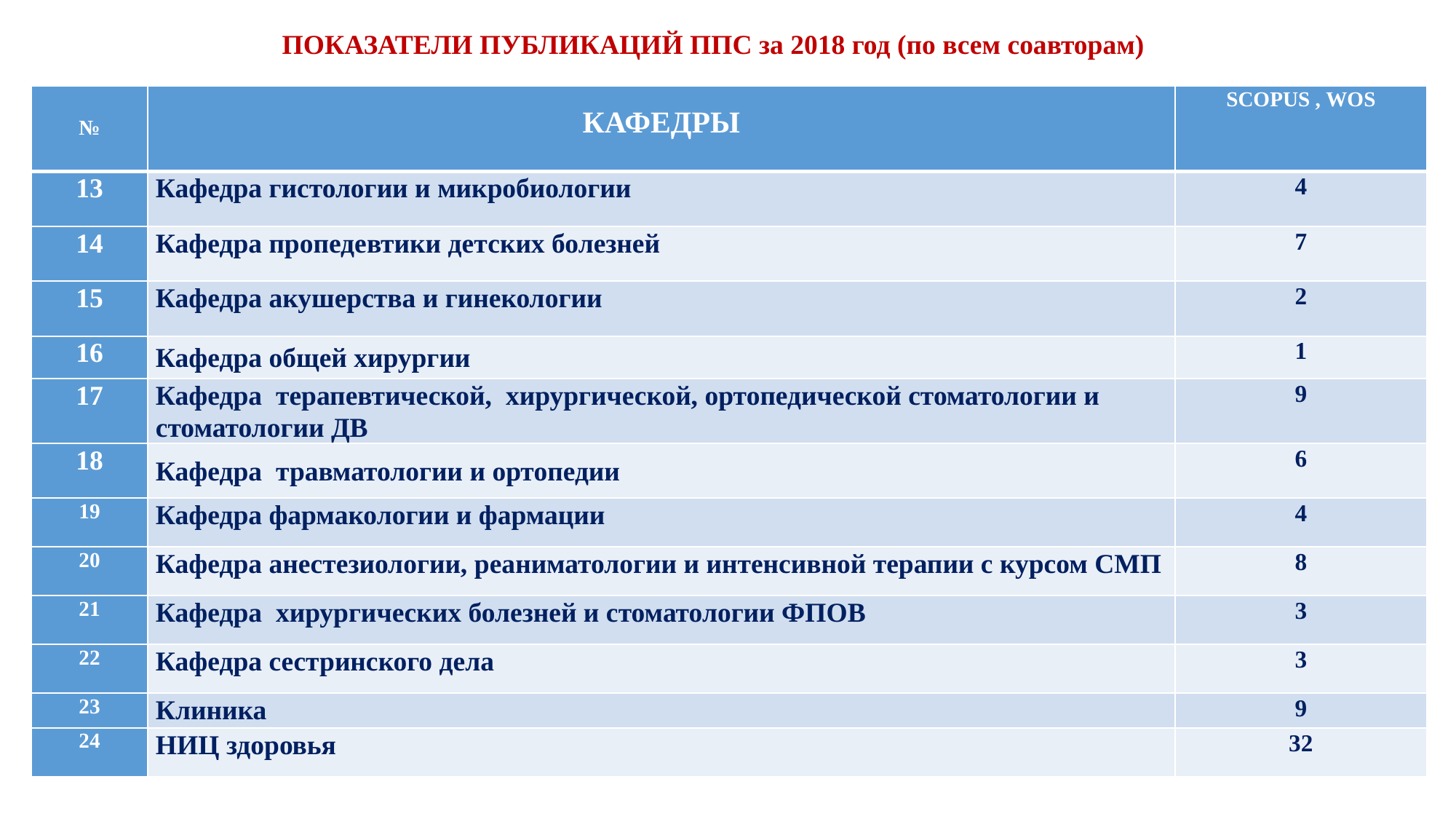

ПОКАЗАТЕЛИ ПУБЛИКАЦИЙ ППС за 2018 год (по всем соавторам)
| № | КАФЕДРЫ | SCOPUS , WOS |
| --- | --- | --- |
| 13 | Кафедра гистологии и микробиологии | 4 |
| 14 | Кафедра пропедевтики детских болезней | 7 |
| 15 | Кафедра акушерства и гинекологии | 2 |
| 16 | Кафедра общей хирургии | 1 |
| 17 | Кафедра терапевтической, хирургической, ортопедической стоматологии и стоматологии ДВ | 9 |
| 18 | Кафедра травматологии и ортопедии | 6 |
| 19 | Кафедра фармакологии и фармации | 4 |
| 20 | Кафедра анестезиологии, реаниматологии и интенсивной терапии с курсом СМП | 8 |
| 21 | Кафедра хирургических болезней и стоматологии ФПОВ | 3 |
| 22 | Кафедра сестринского дела | 3 |
| 23 | Клиника | 9 |
| 24 | НИЦ здоровья | 32 |